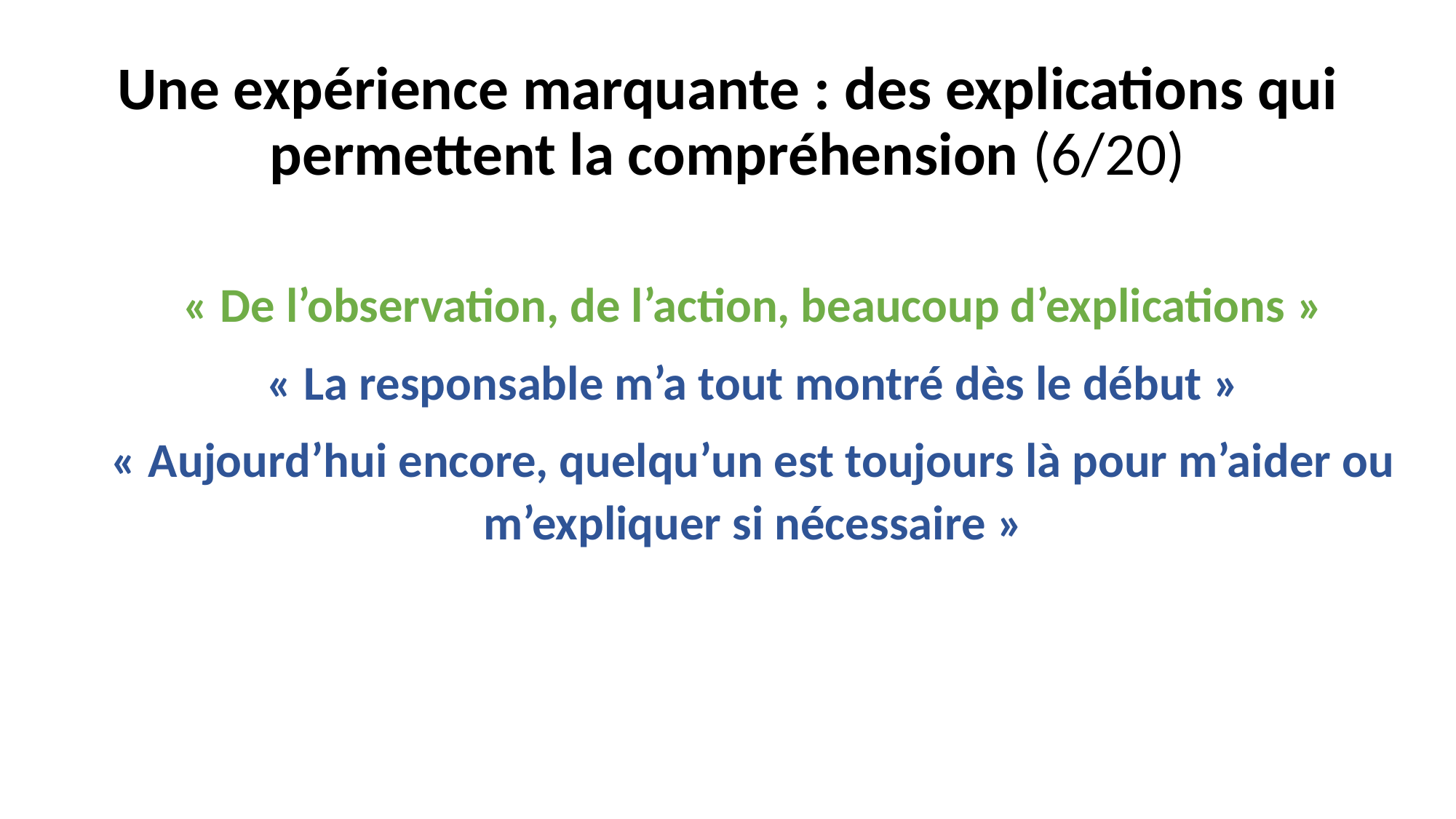

# Une expérience marquante : des explications qui permettent la compréhension (6/20)
« De l’observation, de l’action, beaucoup d’explications »
« La responsable m’a tout montré dès le début »
« Aujourd’hui encore, quelqu’un est toujours là pour m’aider ou m’expliquer si nécessaire »